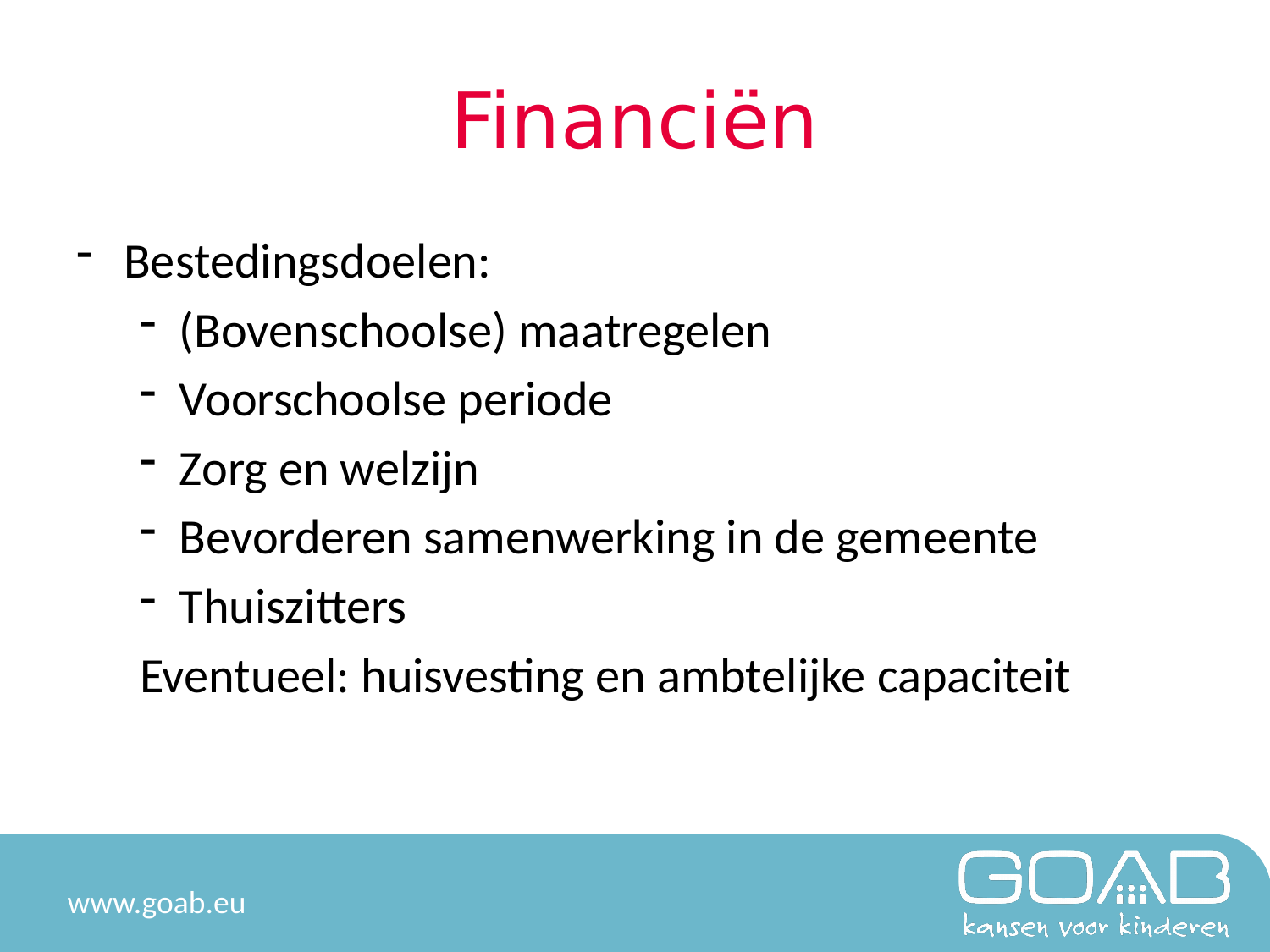

# Financiën
Bestedingsdoelen:
(Bovenschoolse) maatregelen
Voorschoolse periode
Zorg en welzijn
Bevorderen samenwerking in de gemeente
Thuiszitters
Eventueel: huisvesting en ambtelijke capaciteit